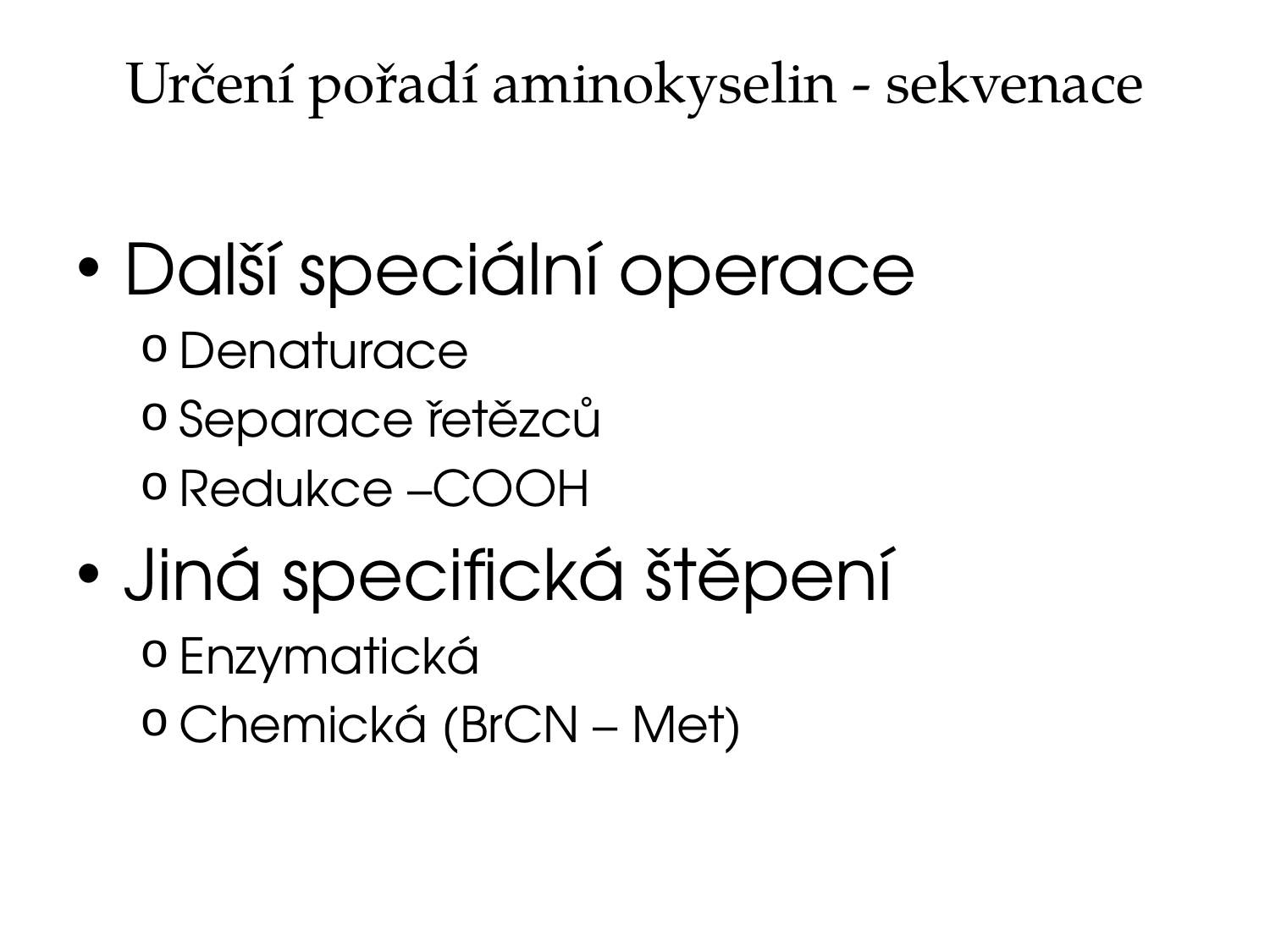

# Určení pořadí aminokyselin - sekvenace

Další speciální operace
Denaturace
Separace řetězců
Redukce –COOH
Jiná specifická štěpení
Enzymatická
Chemická (BrCN – Met)